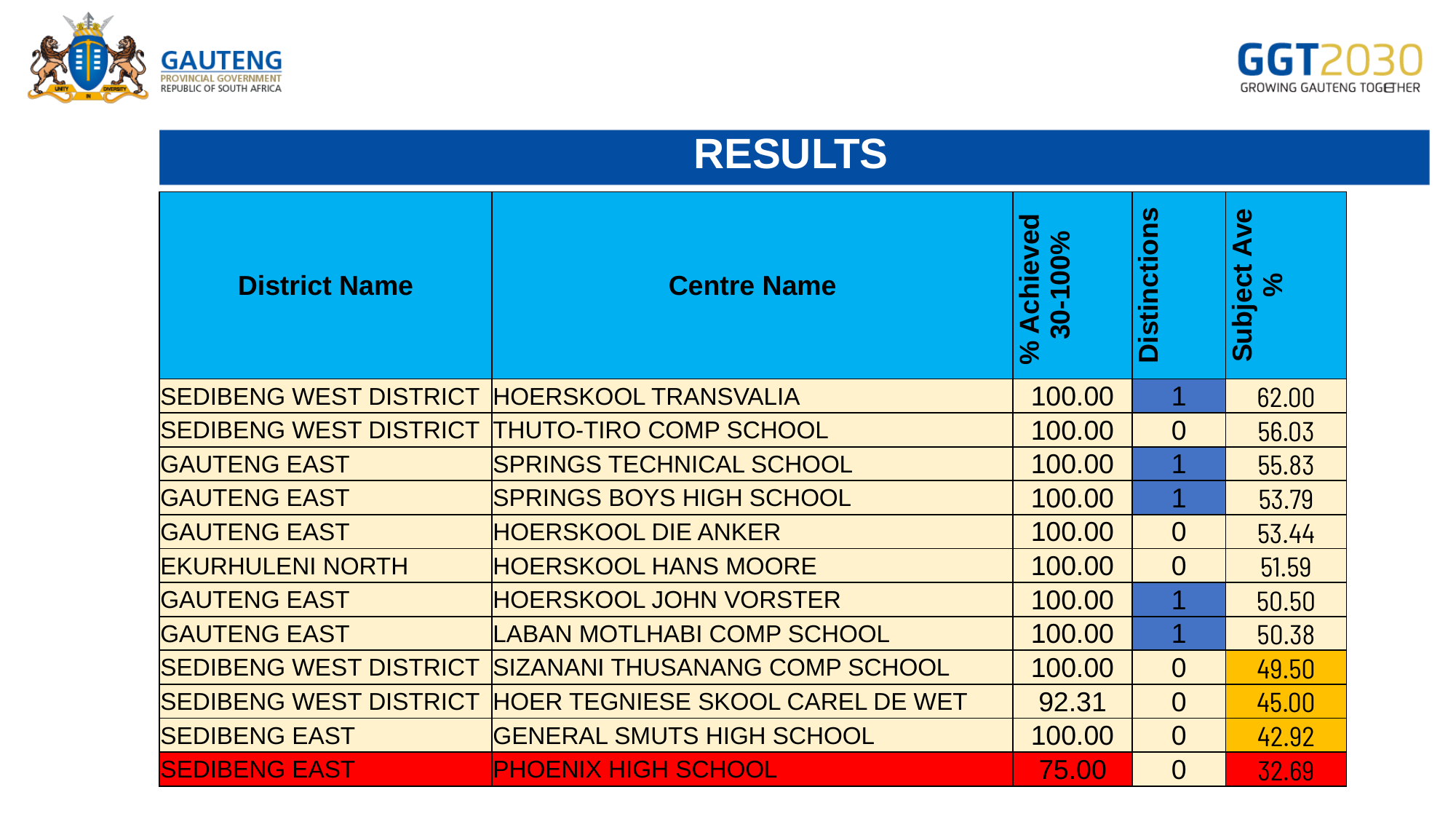

# RESULTS
| District Name | Centre Name | % Achieved 30-100% | Distinctions | Subject Ave % |
| --- | --- | --- | --- | --- |
| SEDIBENG WEST DISTRICT | HOERSKOOL TRANSVALIA | 100.00 | 1 | 62.00 |
| SEDIBENG WEST DISTRICT | THUTO-TIRO COMP SCHOOL | 100.00 | 0 | 56.03 |
| GAUTENG EAST | SPRINGS TECHNICAL SCHOOL | 100.00 | 1 | 55.83 |
| GAUTENG EAST | SPRINGS BOYS HIGH SCHOOL | 100.00 | 1 | 53.79 |
| GAUTENG EAST | HOERSKOOL DIE ANKER | 100.00 | 0 | 53.44 |
| EKURHULENI NORTH | HOERSKOOL HANS MOORE | 100.00 | 0 | 51.59 |
| GAUTENG EAST | HOERSKOOL JOHN VORSTER | 100.00 | 1 | 50.50 |
| GAUTENG EAST | LABAN MOTLHABI COMP SCHOOL | 100.00 | 1 | 50.38 |
| SEDIBENG WEST DISTRICT | SIZANANI THUSANANG COMP SCHOOL | 100.00 | 0 | 49.50 |
| SEDIBENG WEST DISTRICT | HOER TEGNIESE SKOOL CAREL DE WET | 92.31 | 0 | 45.00 |
| SEDIBENG EAST | GENERAL SMUTS HIGH SCHOOL | 100.00 | 0 | 42.92 |
| SEDIBENG EAST | PHOENIX HIGH SCHOOL | 75.00 | 0 | 32.69 |